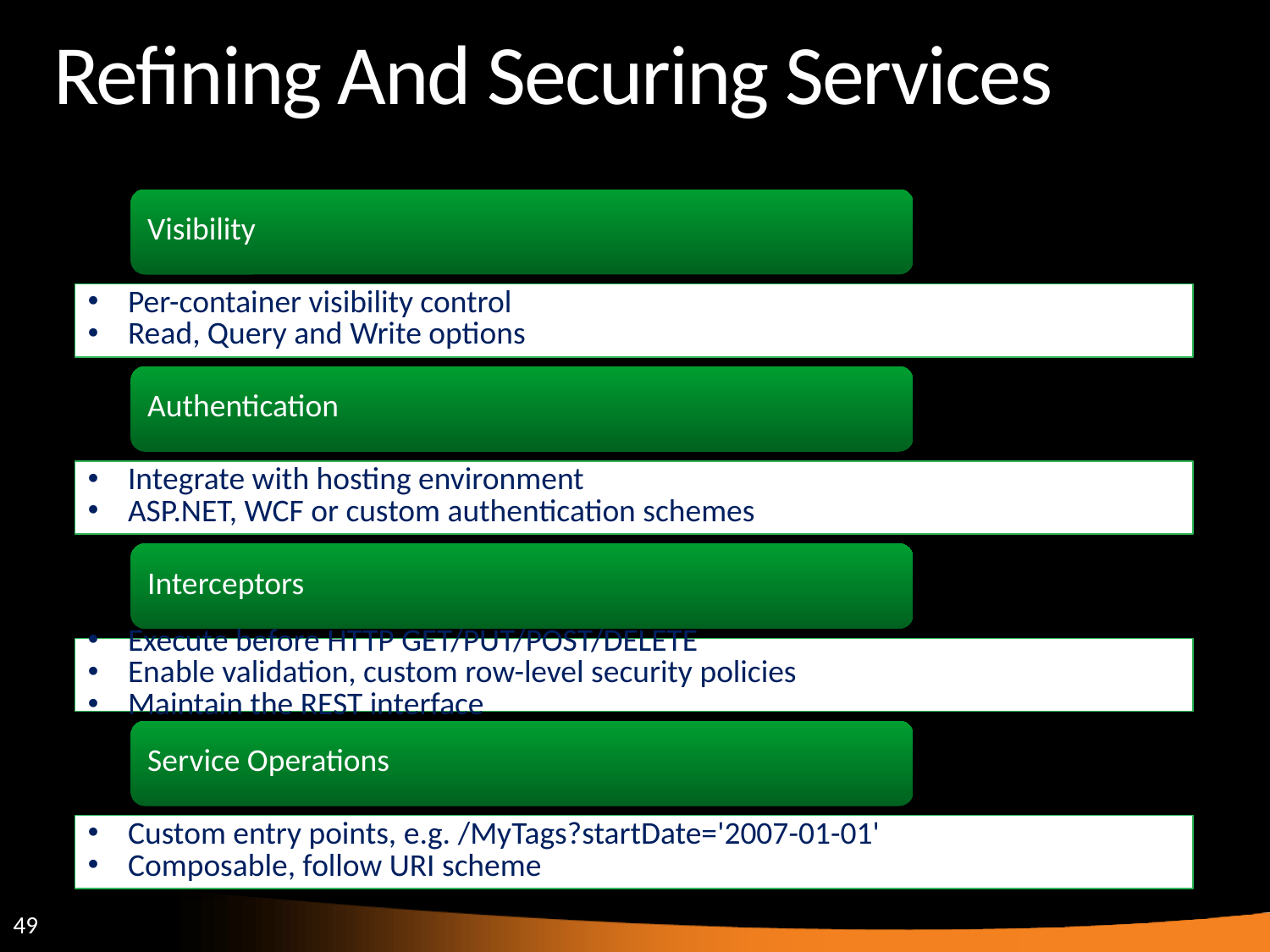

# Refining And Securing Services
Visibility
Per-container visibility control
Service Operations
Custom entry points, e.g. /MyTags?startDate='2007-01-01'
Read, Query and Write options
Composable, follow URI scheme
Authentication
Integrate with hosting environment
ASP.NET, WCF or custom authentication schemes
Interceptors
Execute before HTTP GET/PUT/POST/DELETE
Enable validation, custom row-level security policies
Maintain the REST interface